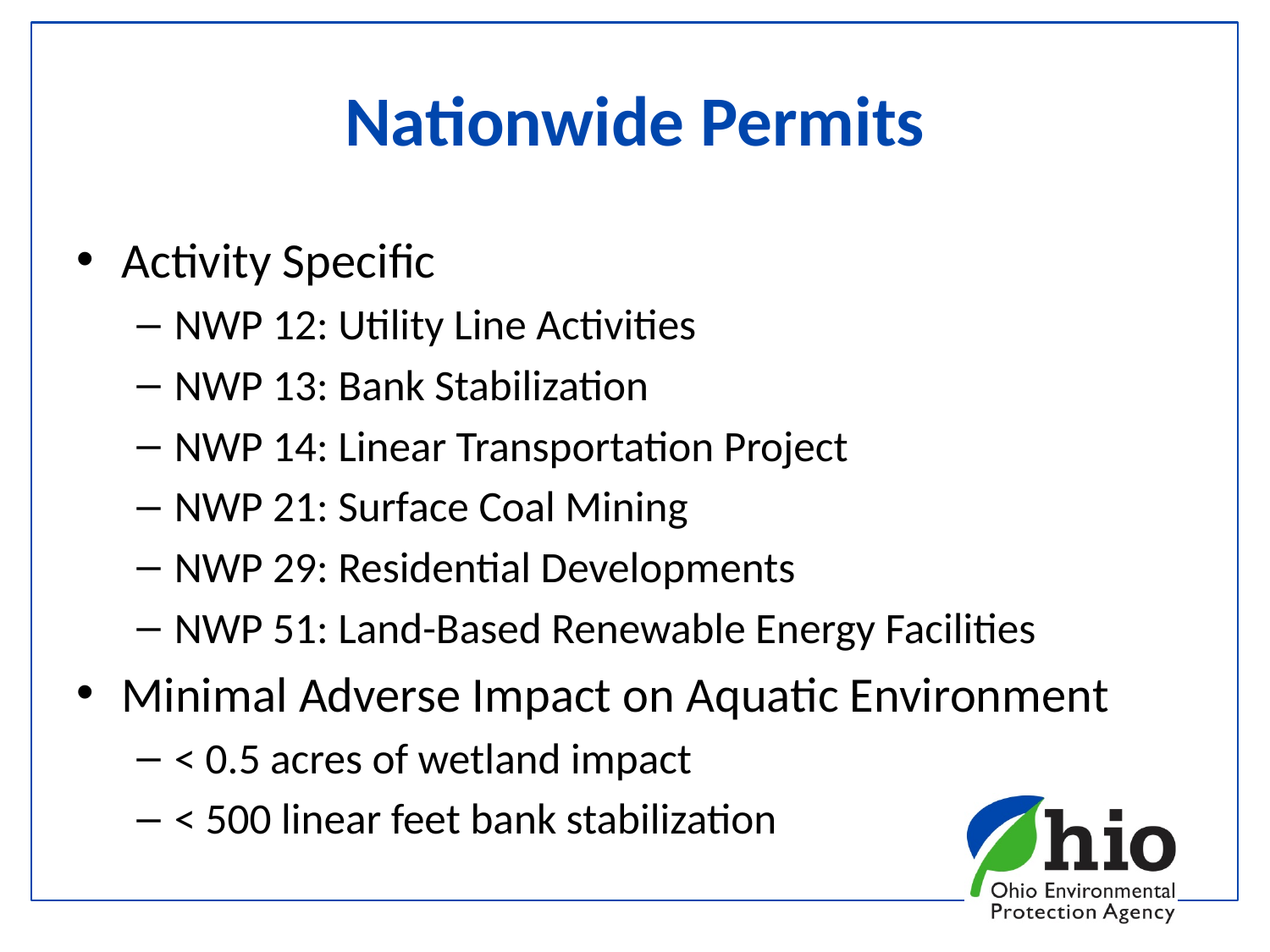

# Nationwide Permits
Activity Specific
NWP 12: Utility Line Activities
NWP 13: Bank Stabilization
NWP 14: Linear Transportation Project
NWP 21: Surface Coal Mining
NWP 29: Residential Developments
NWP 51: Land-Based Renewable Energy Facilities
Minimal Adverse Impact on Aquatic Environment
< 0.5 acres of wetland impact
< 500 linear feet bank stabilization